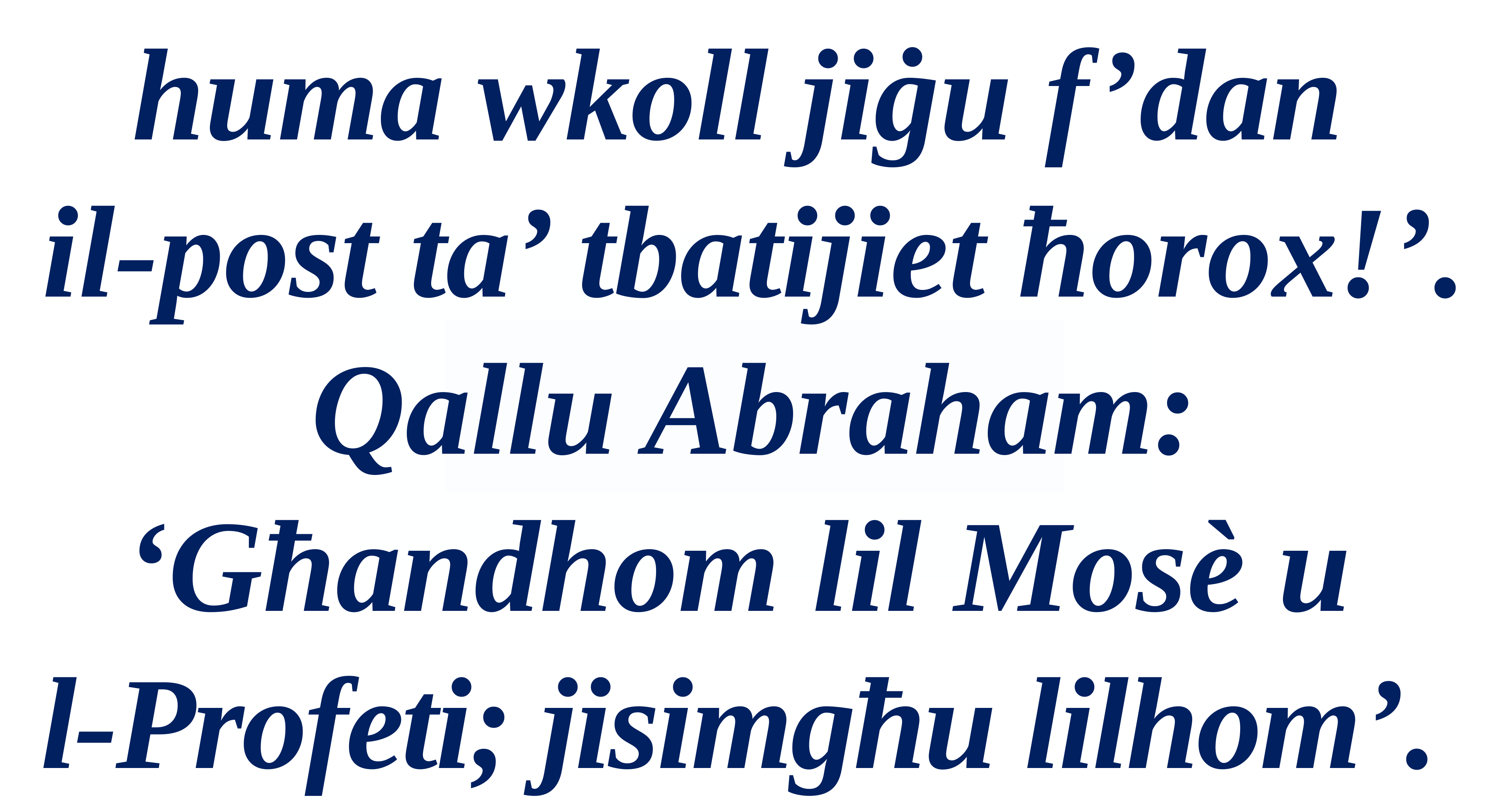

huma wkoll jiġu f’dan
il-post ta’ tbatijiet ħorox!’.
Qallu Abraham: ‘Għandhom lil Mosè u
l-Profeti; jisimgħu lilhom’.